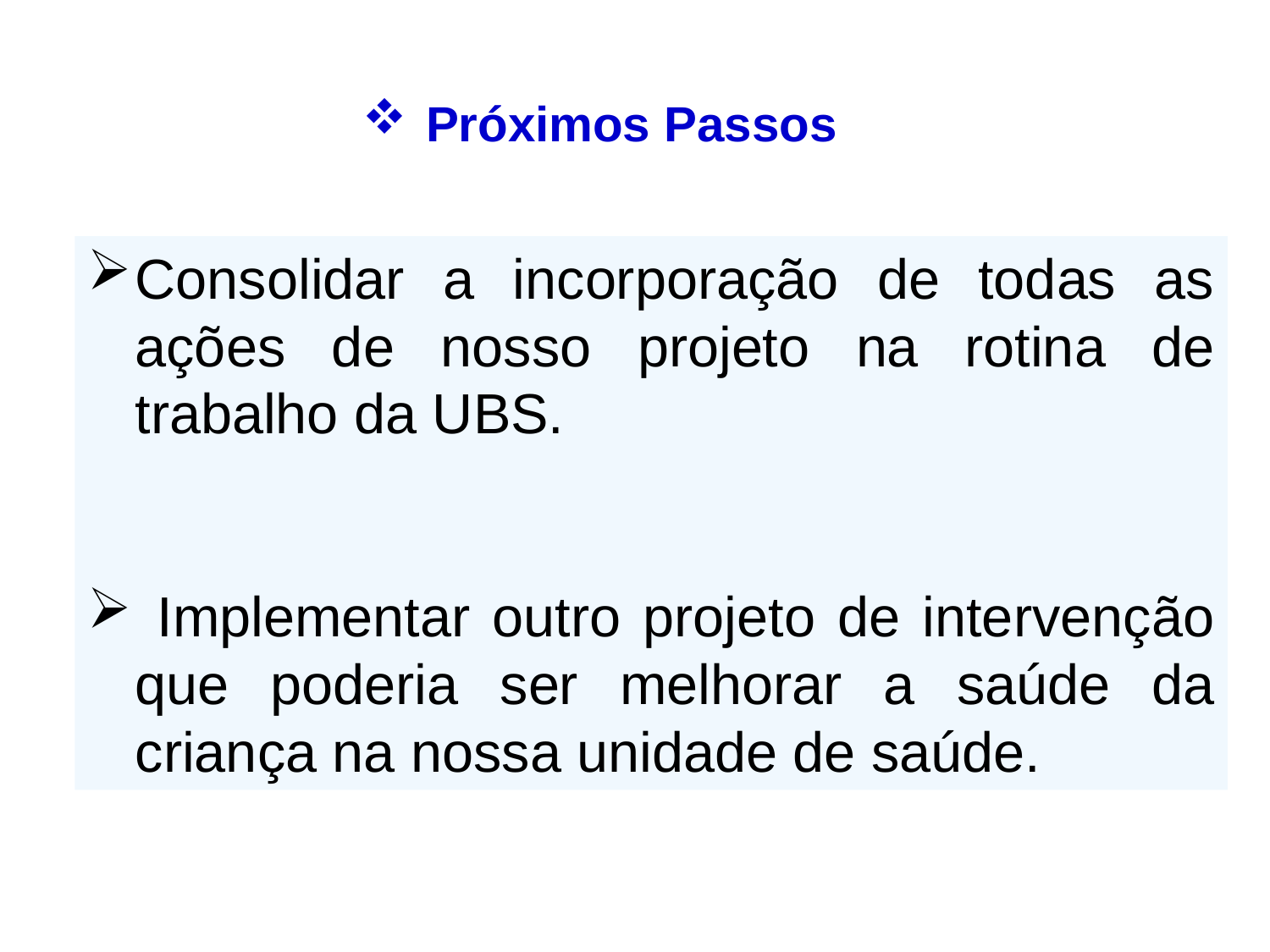

Próximos Passos
Consolidar a incorporação de todas as ações de nosso projeto na rotina de trabalho da UBS.

 Implementar outro projeto de intervenção que poderia ser melhorar a saúde da criança na nossa unidade de saúde.